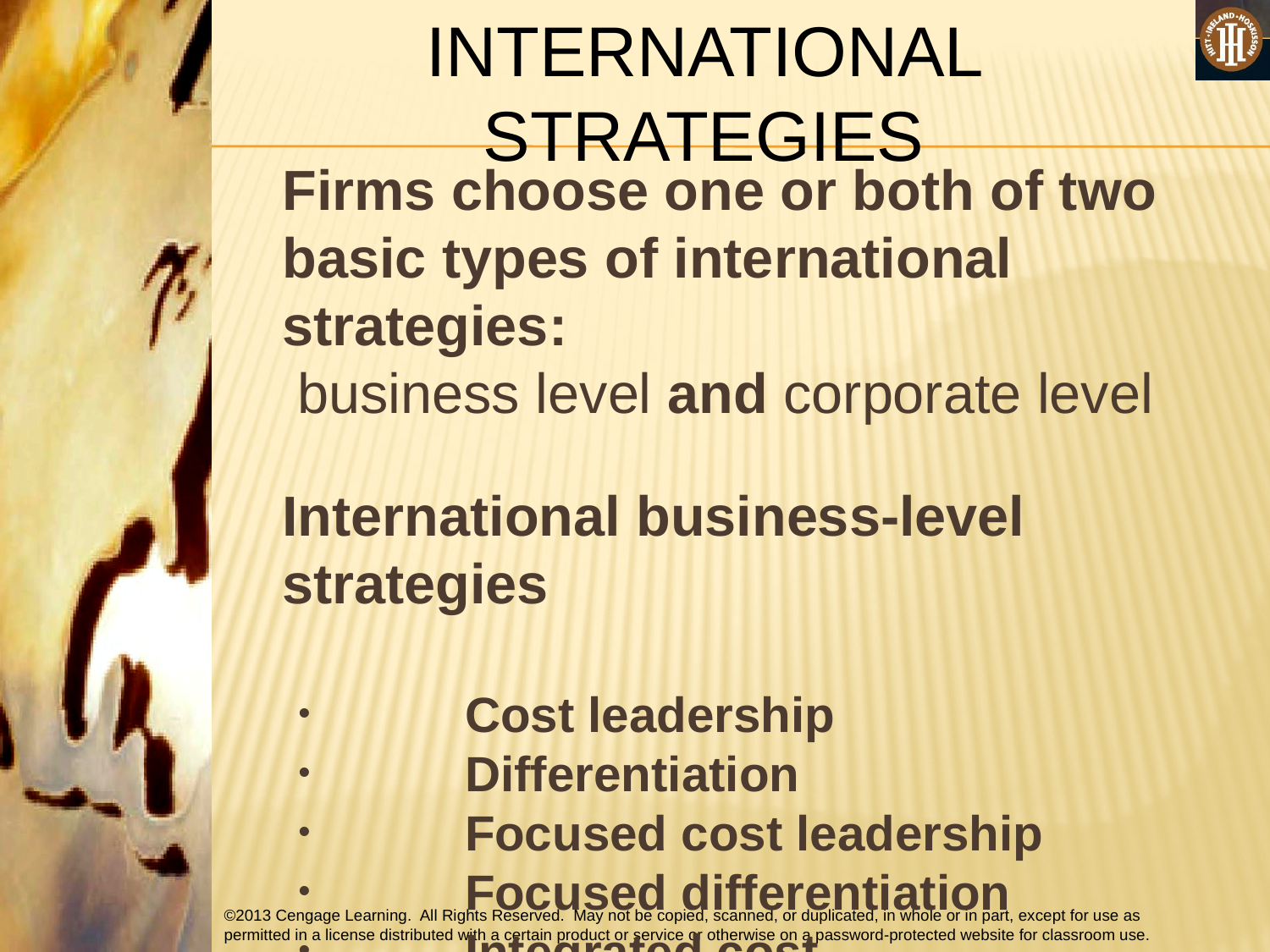

INTERNATIONAL STRATEGIES

	Firms choose one or both of two basic types of international strategies:
    business level and corporate level

	International business-level strategies

	Cost leadership
	Differentiation
	Focused cost leadership
	Focused differentiation
	Integrated cost leadership/differentiation